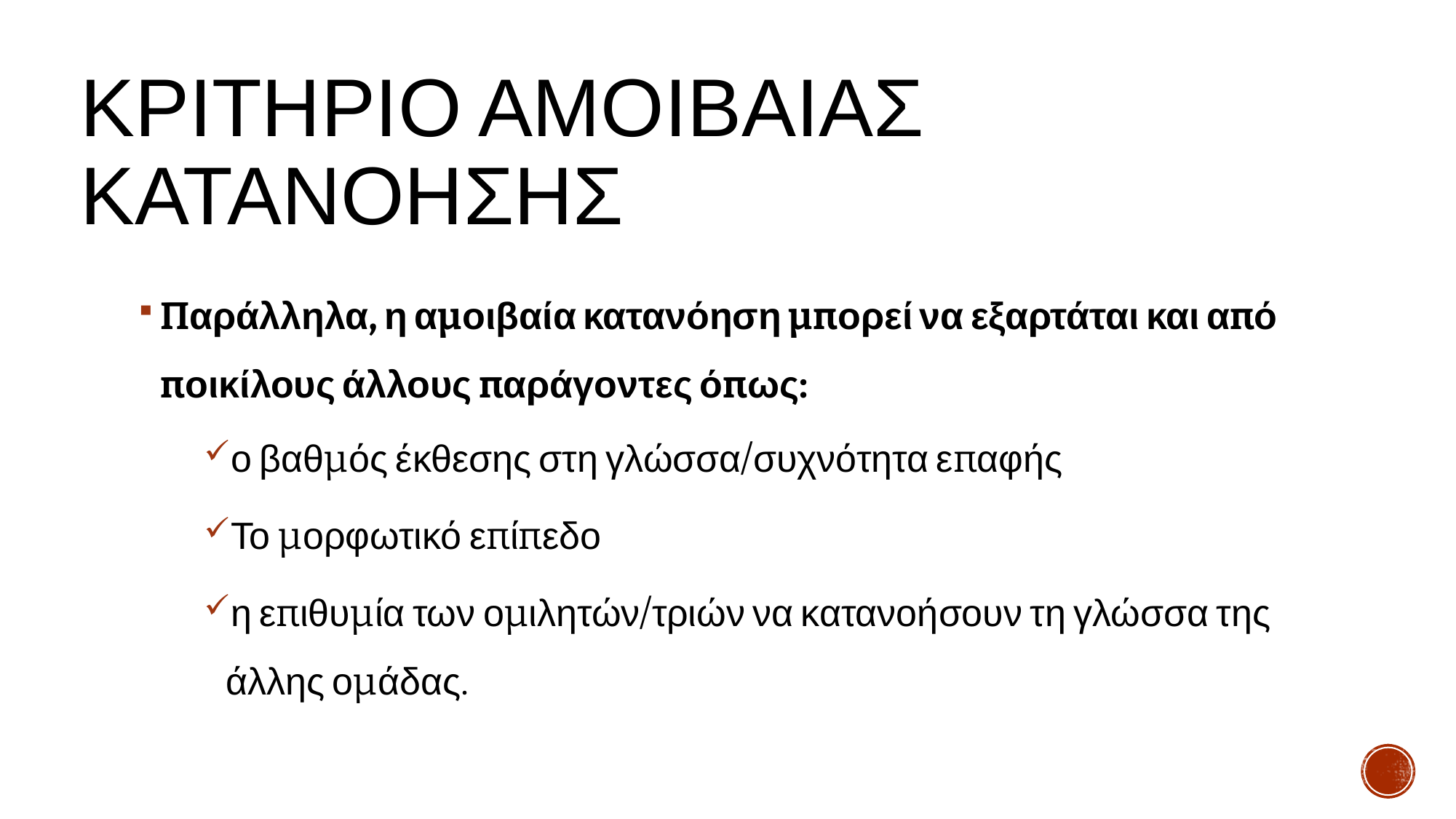

# Κριτηριο αμοιβαιασ κατανοησησ
Παράλληλα, η αμοιβαία κατανόηση μπορεί να εξαρτάται και από ποικίλους άλλους παράγοντες όπως:
ο βαθμός έκθεσης στη γλώσσα/συχνότητα επαφής
Το μορφωτικό επίπεδο
η επιθυμία των ομιλητών/τριών να κατανοήσουν τη γλώσσα της άλλης ομάδας.